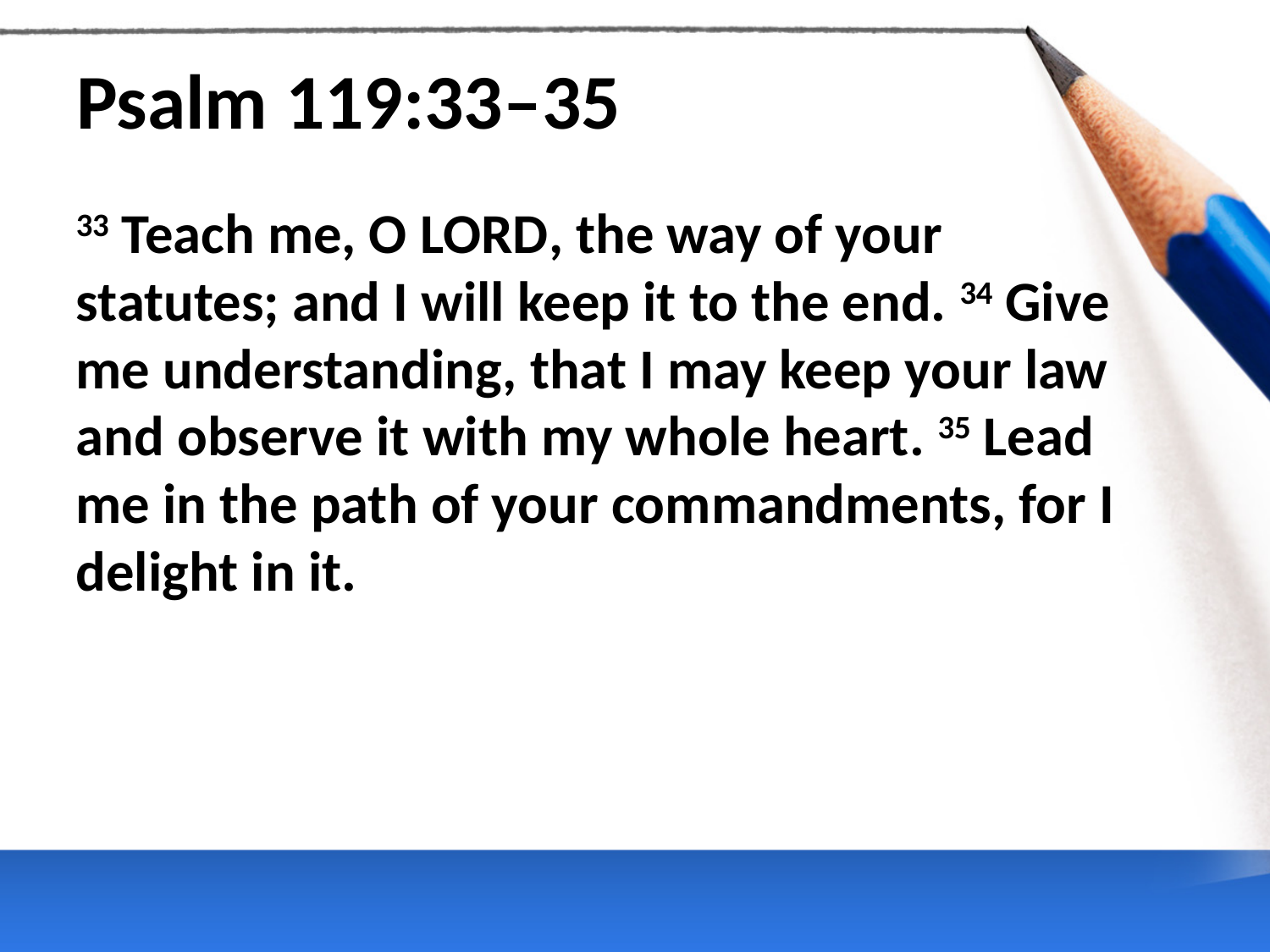

# Psalm 119:33–35
33 Teach me, O Lord, the way of your statutes; and I will keep it to the end. 34 Give me understanding, that I may keep your law and observe it with my whole heart. 35 Lead me in the path of your commandments, for I delight in it.